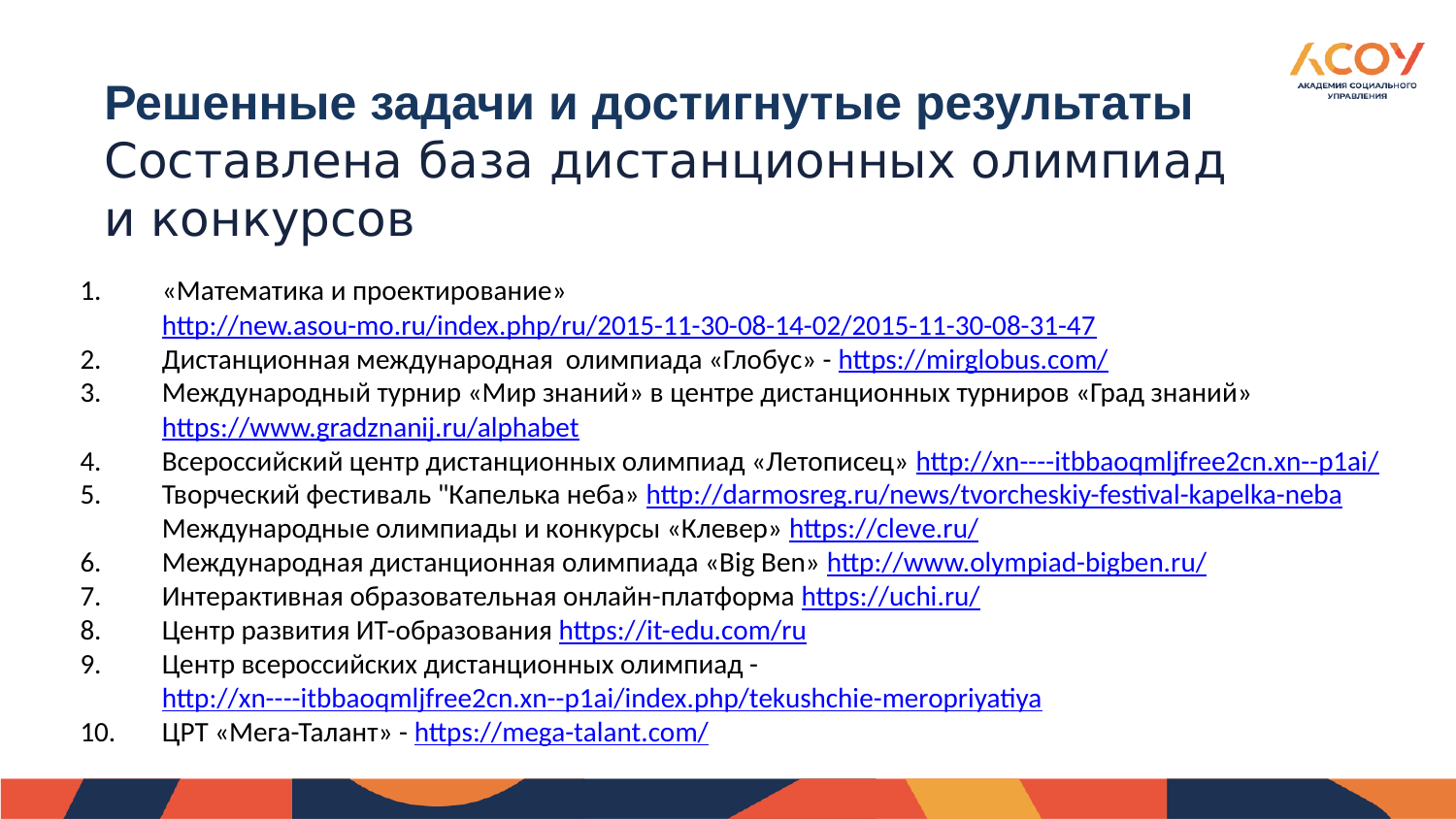

# Решенные задачи и достигнутые результаты Составлена база дистанционных олимпиад и конкурсов
«Математика и проектирование» http://new.asou-mo.ru/index.php/ru/2015-11-30-08-14-02/2015-11-30-08-31-47
Дистанционная международная  олимпиада «Глобус» - https://mirglobus.com/
Международный турнир «Мир знаний» в центре дистанционных турниров «Град знаний» https://www.gradznanij.ru/alphabet
Всероссийский центр дистанционных олимпиад «Летописец» http://xn----itbbaoqmljfree2cn.xn--p1ai/
Творческий фестиваль "Капелька неба» http://darmosreg.ru/news/tvorcheskiy-festival-kapelka-neba Международные олимпиады и конкурсы «Клевер» https://cleve.ru/
Международная дистанционная олимпиада «Big Ben» http://www.olympiad-bigben.ru/
Интерактивная образовательная онлайн-платформа https://uchi.ru/
Центр развития ИТ-образования https://it-edu.com/ru
Центр всероссийских дистанционных олимпиад - http://xn----itbbaoqmljfree2cn.xn--p1ai/index.php/tekushchie-meropriyatiya
ЦРТ «Мега-Талант» - https://mega-talant.com/